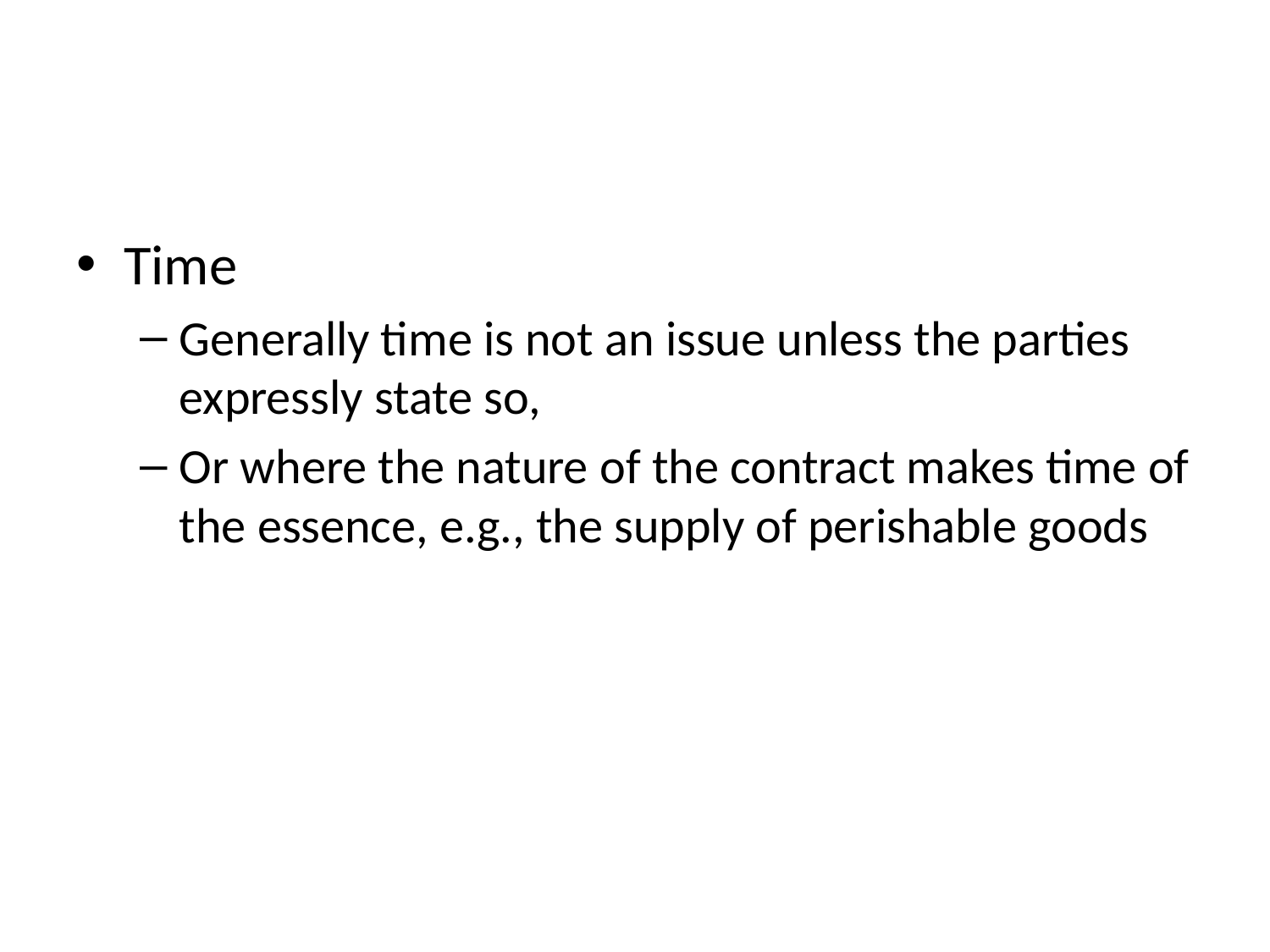

#
Time
Generally time is not an issue unless the parties expressly state so,
Or where the nature of the contract makes time of the essence, e.g., the supply of perishable goods